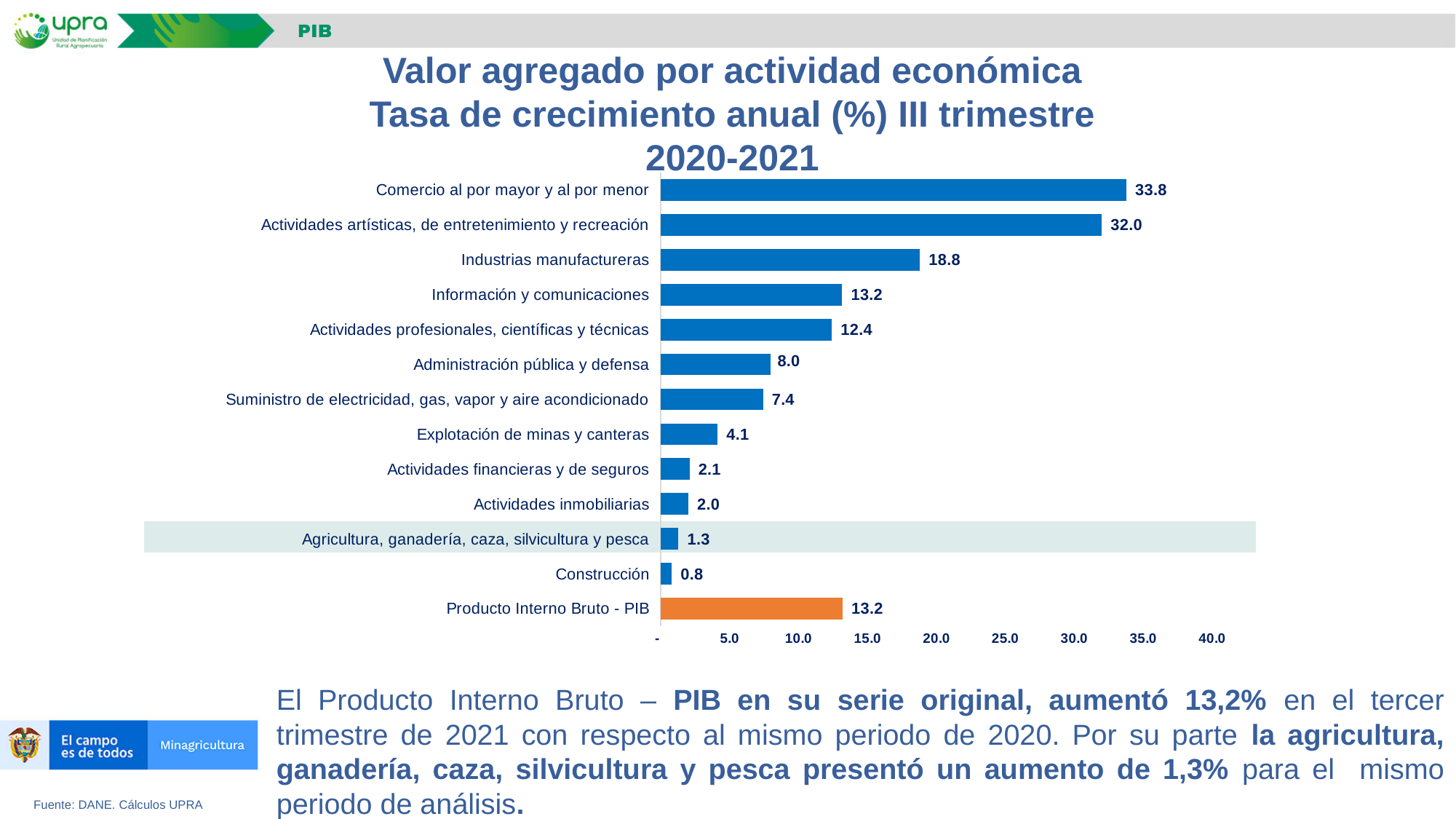

PIB
Valor agregado por actividad económica
Tasa de crecimiento anual (%) III trimestre
2020-2021

### Chart

| Category |  |
|---|---|
| Producto Interno Bruto - PIB | 13.189370434191346 |
| Construcción | 0.8047102899656977 |
| Agricultura, ganadería, caza, silvicultura y pesca | 1.282275366734396 |
| Actividades inmobiliarias | 2.0015857183885117 |
| Actividades financieras y de seguros | 2.0934812496560085 |
| Explotación de minas y canteras | 4.120154465974849 |
| Suministro de electricidad, gas, vapor y aire acondicionado | 7.424280509025721 |
| Administración pública y defensa | 7.956406917504239 |
| Actividades profesionales, científicas y técnicas | 12.412167221598054 |
| Información y comunicaciones | 13.165906243965182 |
| Industrias manufactureras | 18.796465845980464 |
| Actividades artísticas, de entretenimiento y recreación | 31.991544304111017 |
| Comercio al por mayor y al por menor | 33.77289956751605 |
El Producto Interno Bruto – PIB en su serie original, aumentó 13,2% en el tercer trimestre de 2021 con respecto al mismo periodo de 2020. Por su parte la agricultura, ganadería, caza, silvicultura y pesca presentó un aumento de 1,3% para el  mismo periodo de análisis.
Fuente: DANE. Cálculos UPRA